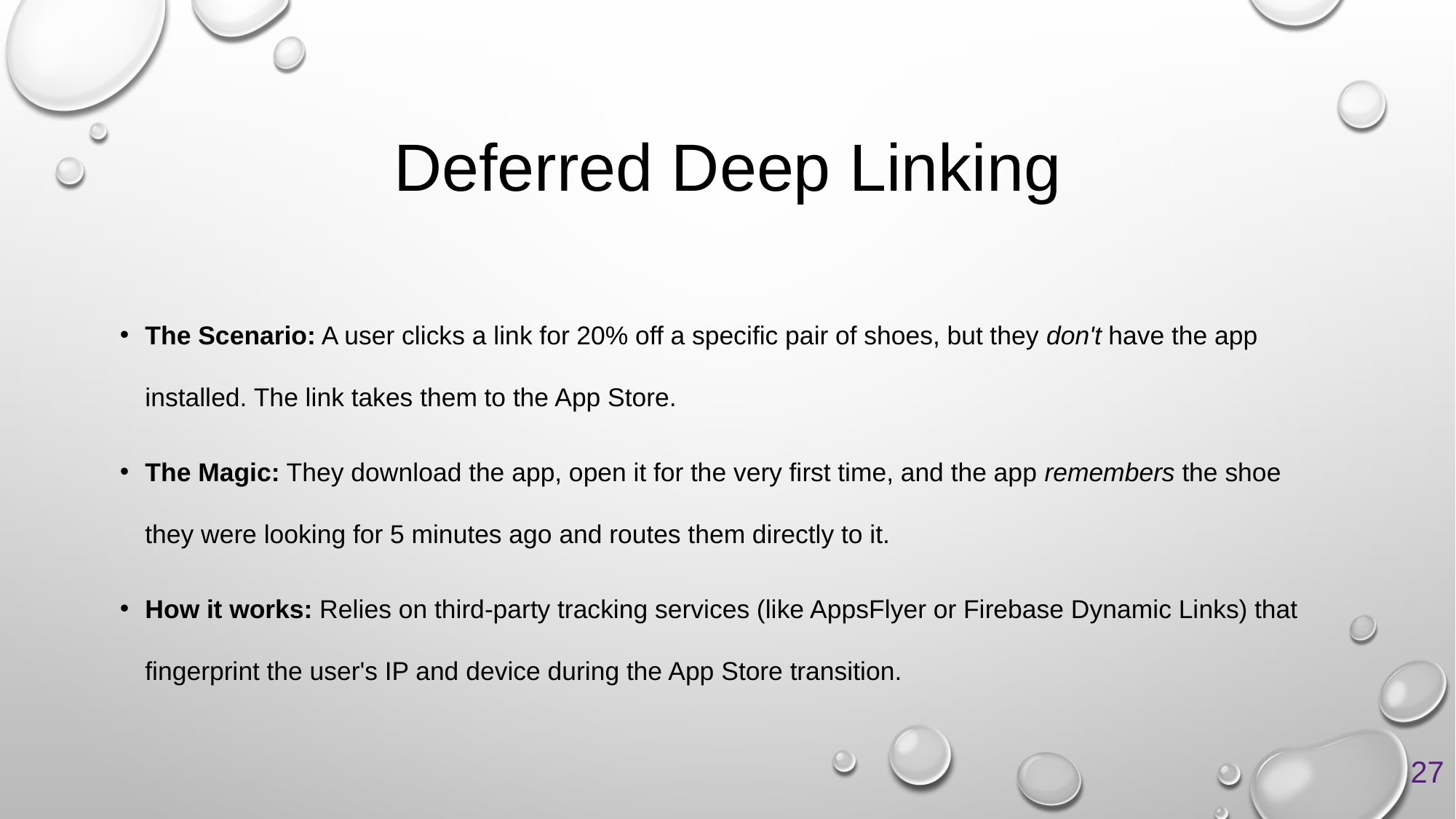

# Deferred Deep Linking
The Scenario: A user clicks a link for 20% off a specific pair of shoes, but they don't have the app installed. The link takes them to the App Store.
The Magic: They download the app, open it for the very first time, and the app remembers the shoe they were looking for 5 minutes ago and routes them directly to it.
How it works: Relies on third-party tracking services (like AppsFlyer or Firebase Dynamic Links) that fingerprint the user's IP and device during the App Store transition.
27